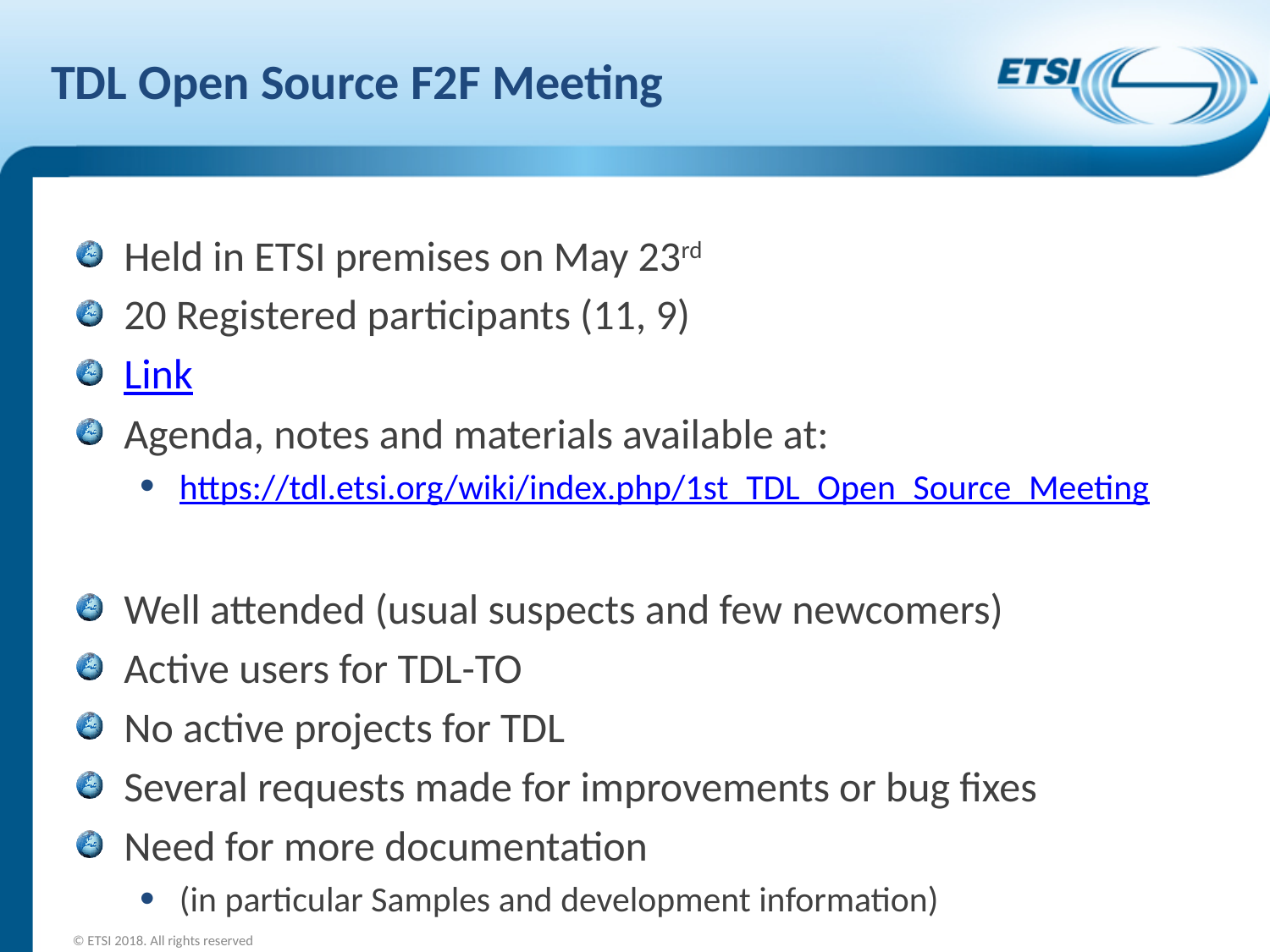

# TDL Open Source F2F Meeting
Held in ETSI premises on May 23rd
20 Registered participants (11, 9)
Link
Agenda, notes and materials available at:
https://tdl.etsi.org/wiki/index.php/1st_TDL_Open_Source_Meeting

Well attended (usual suspects and few newcomers)
Active users for TDL-TO
No active projects for TDL
Several requests made for improvements or bug fixes
Need for more documentation
(in particular Samples and development information)

© ETSI 2018. All rights reserved